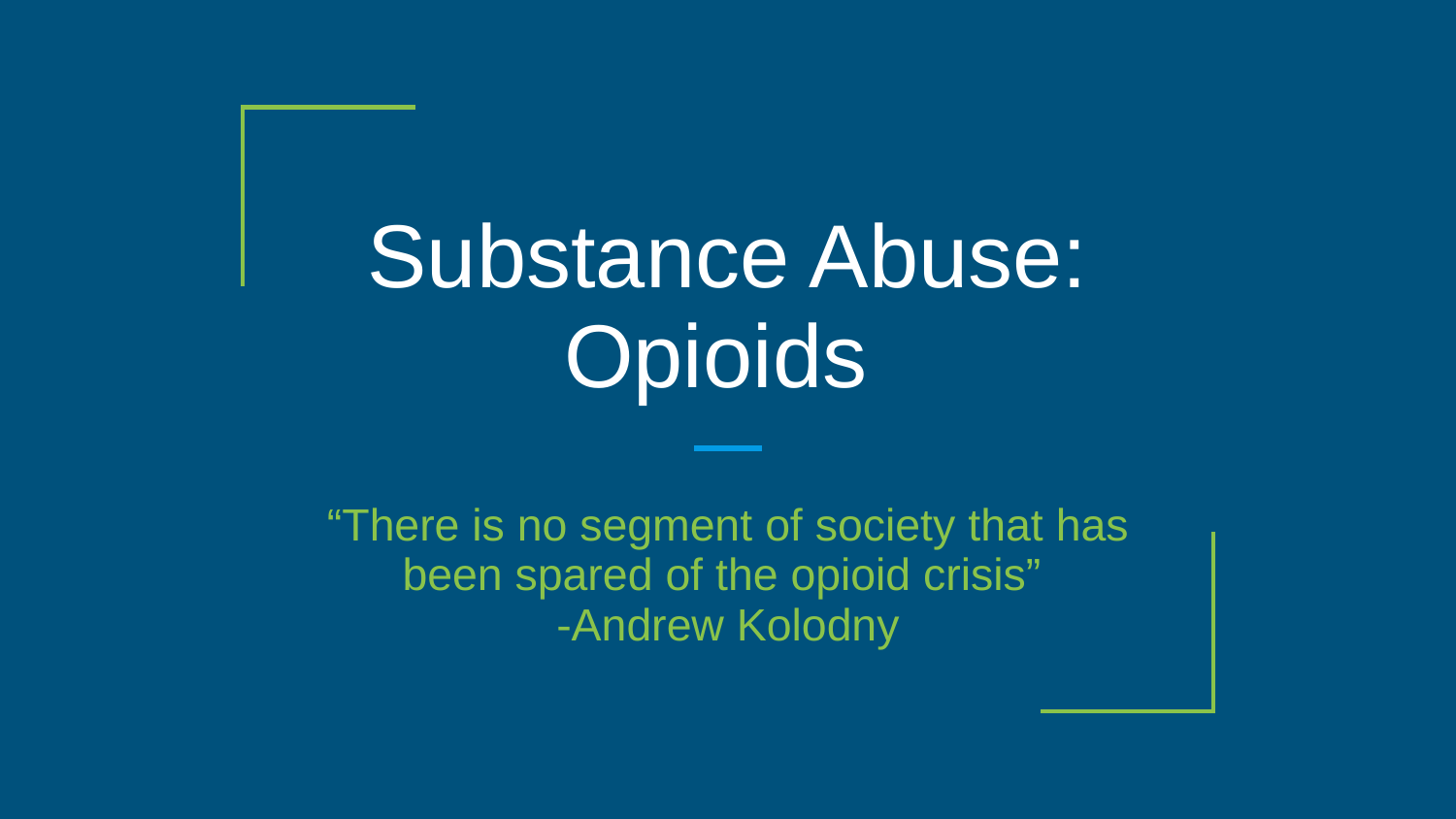

# Substance Abuse: Opioids
“There is no segment of society that has been spared of the opioid crisis”
-Andrew Kolodny